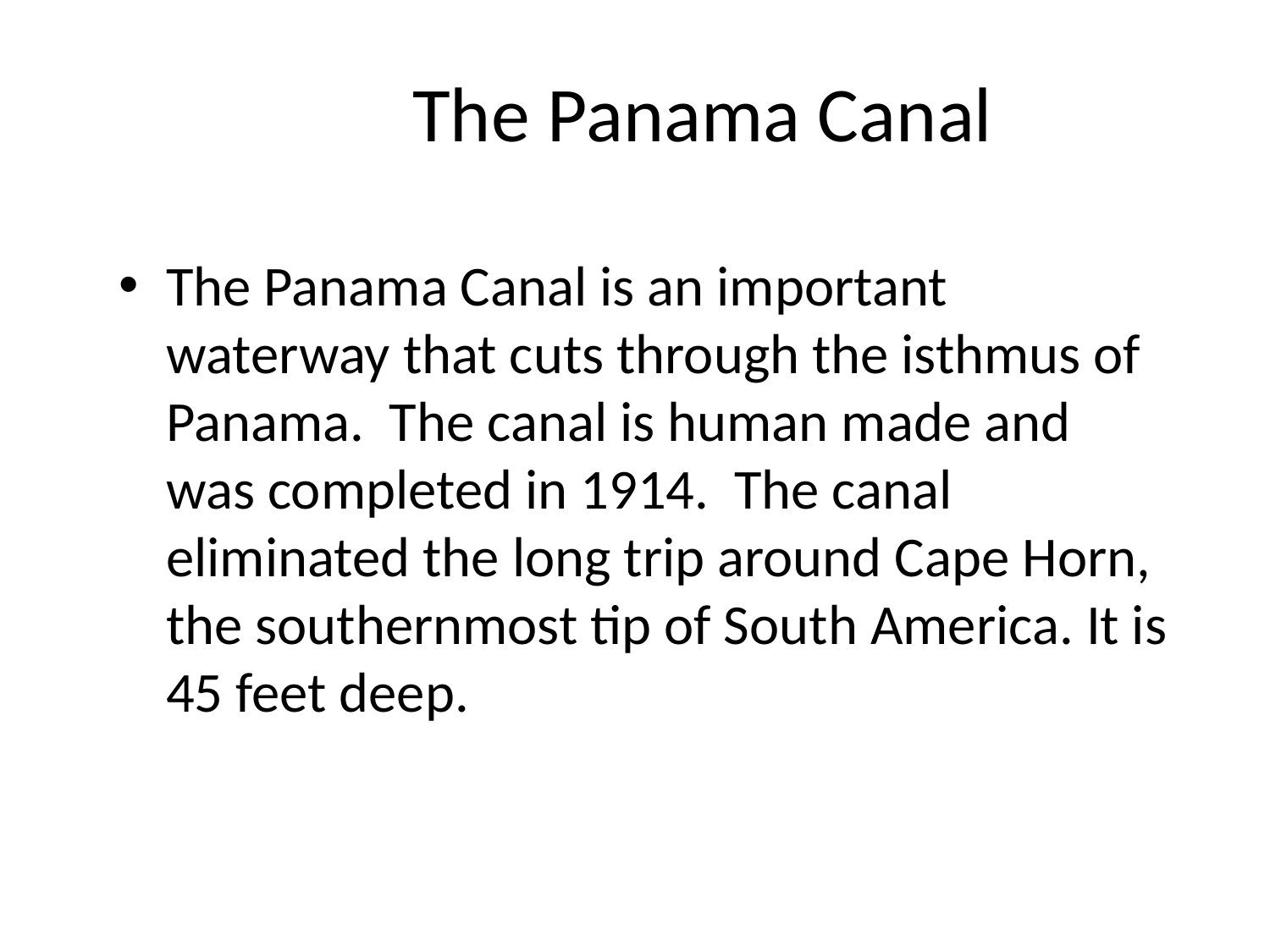

# The Panama Canal
The Panama Canal is an important waterway that cuts through the isthmus of Panama.  The canal is human made and was completed in 1914.  The canal eliminated the long trip around Cape Horn, the southernmost tip of South America. It is 45 feet deep.